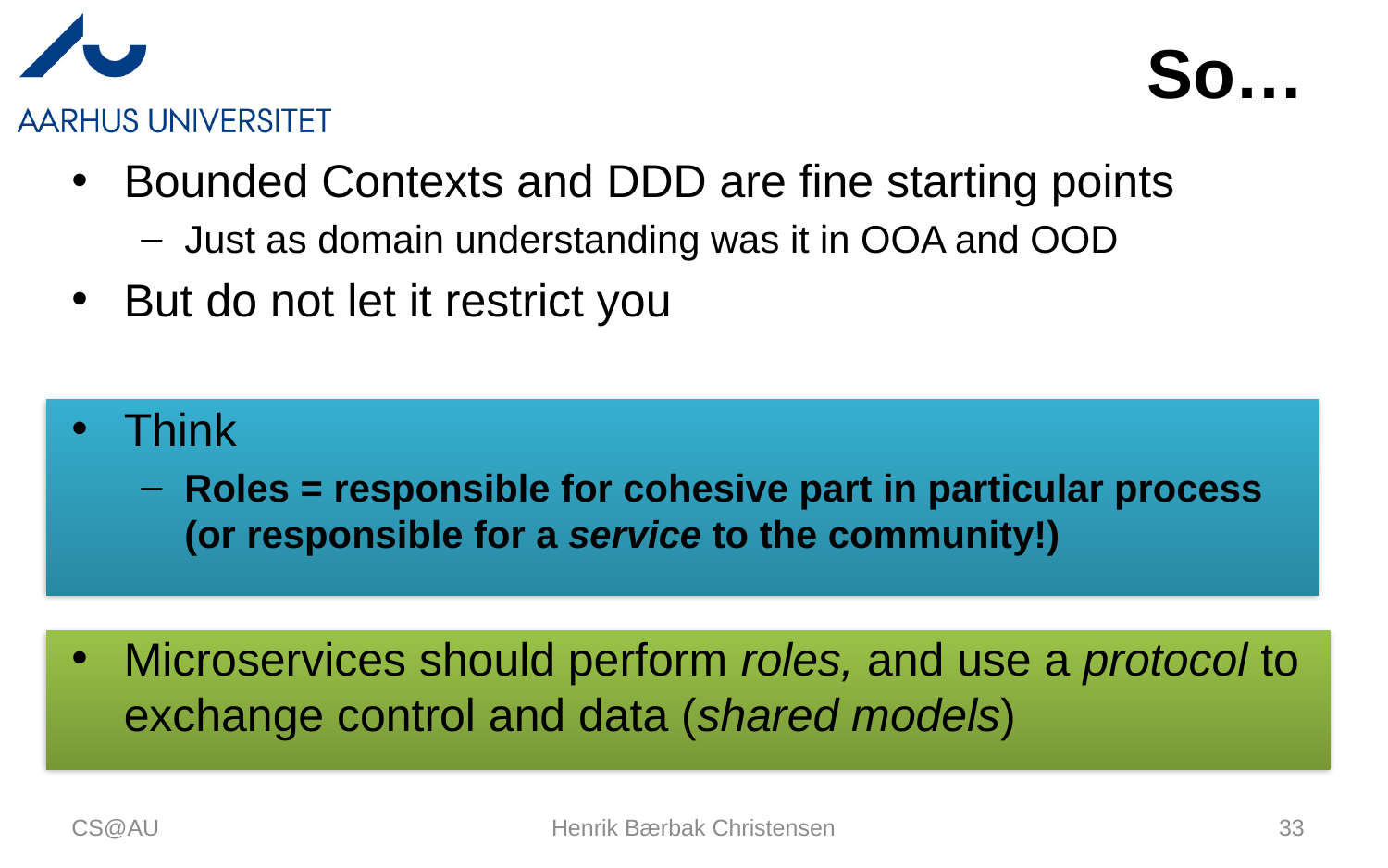

# So…
Bounded Contexts and DDD are fine starting points
Just as domain understanding was it in OOA and OOD
But do not let it restrict you

Think
Roles = responsible for cohesive part in particular process (or responsible for a service to the community!)

Microservices should perform roles, and use a protocol to exchange control and data (shared models)

CS@AU
Henrik Bærbak Christensen
33